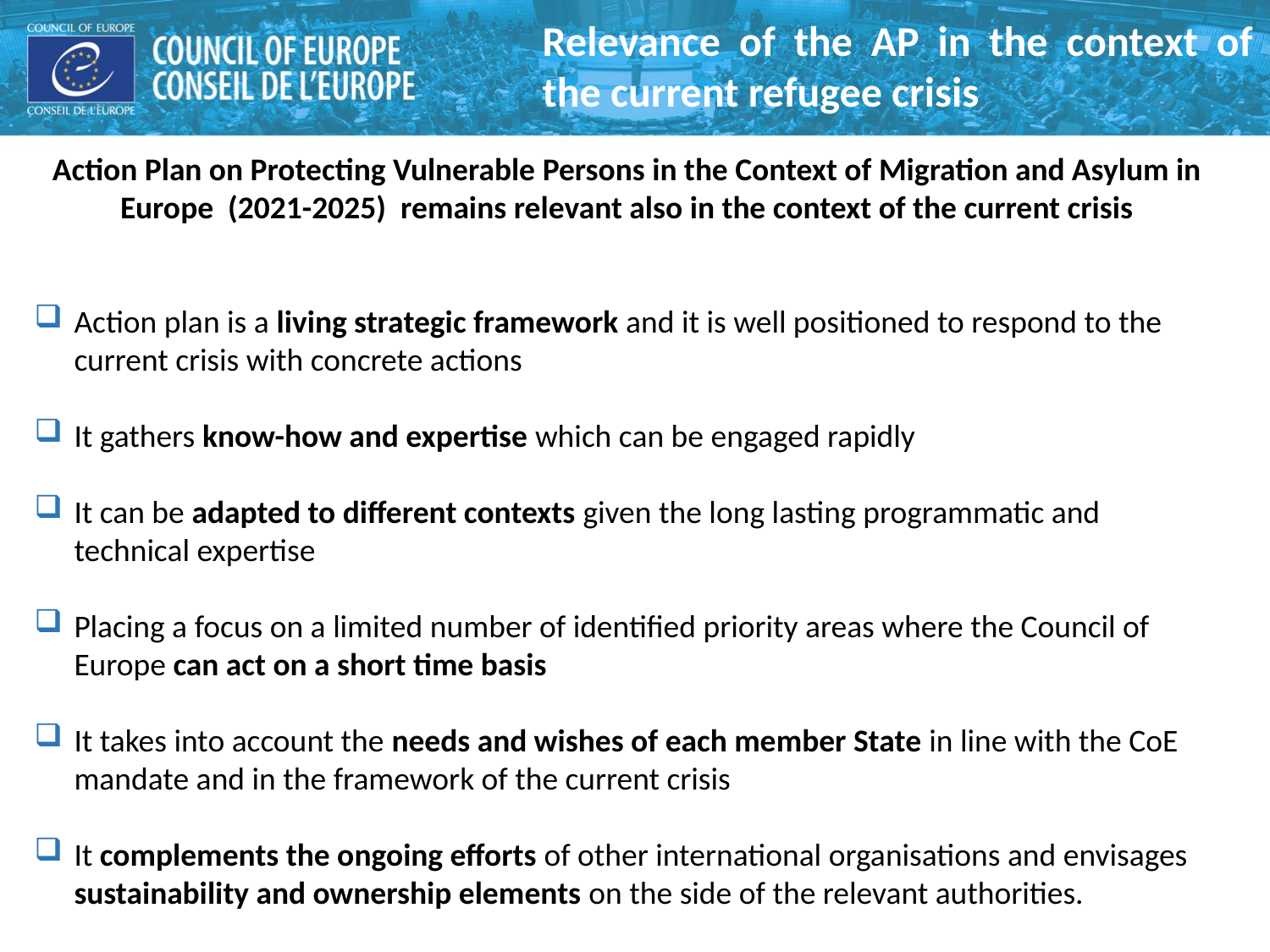

Relevance of the AP in the context of the current refugee crisis
Action Plan on Protecting Vulnerable Persons in the Context of Migration and Asylum in Europe  (2021-2025)  remains relevant also in the context of the current crisis

Action plan is a living strategic framework and it is well positioned to respond to the current crisis with concrete actions

It gathers know-how and expertise which can be engaged rapidly

It can be adapted to different contexts given the long lasting programmatic and technical expertise

Placing a focus on a limited number of identified priority areas where the Council of Europe can act on a short time basis

It takes into account the needs and wishes of each member State in line with the CoE mandate and in the framework of the current crisis

It complements the ongoing efforts of other international organisations and envisages sustainability and ownership elements on the side of the relevant authorities.